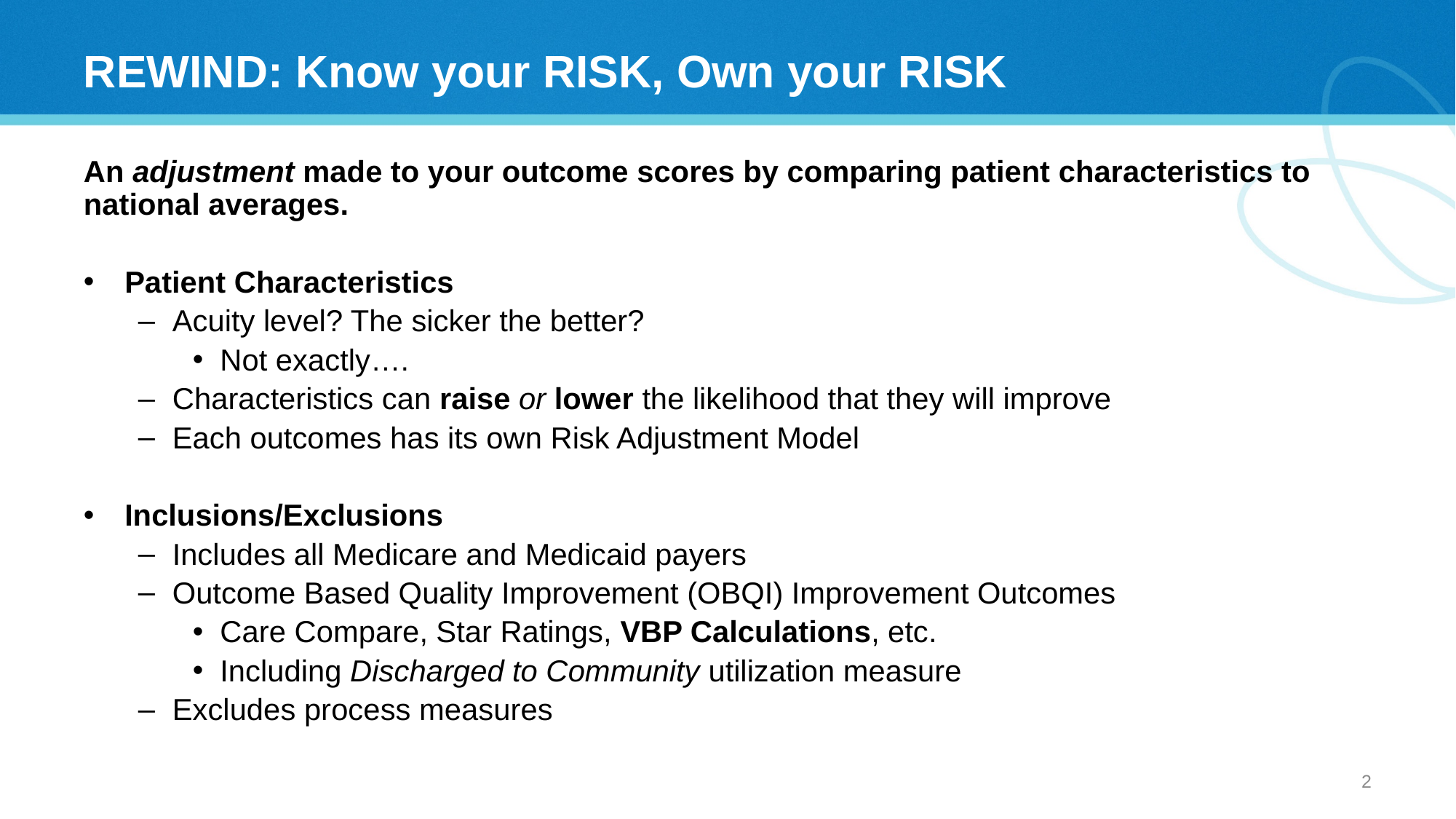

# REWIND: Know your RISK, Own your RISK
An adjustment made to your outcome scores by comparing patient characteristics to national averages.

Patient Characteristics
Acuity level? The sicker the better?
Not exactly….
Characteristics can raise or lower the likelihood that they will improve
Each outcomes has its own Risk Adjustment Model

Inclusions/Exclusions
Includes all Medicare and Medicaid payers
Outcome Based Quality Improvement (OBQI) Improvement Outcomes
Care Compare, Star Ratings, VBP Calculations, etc.
Including Discharged to Community utilization measure
Excludes process measures

2